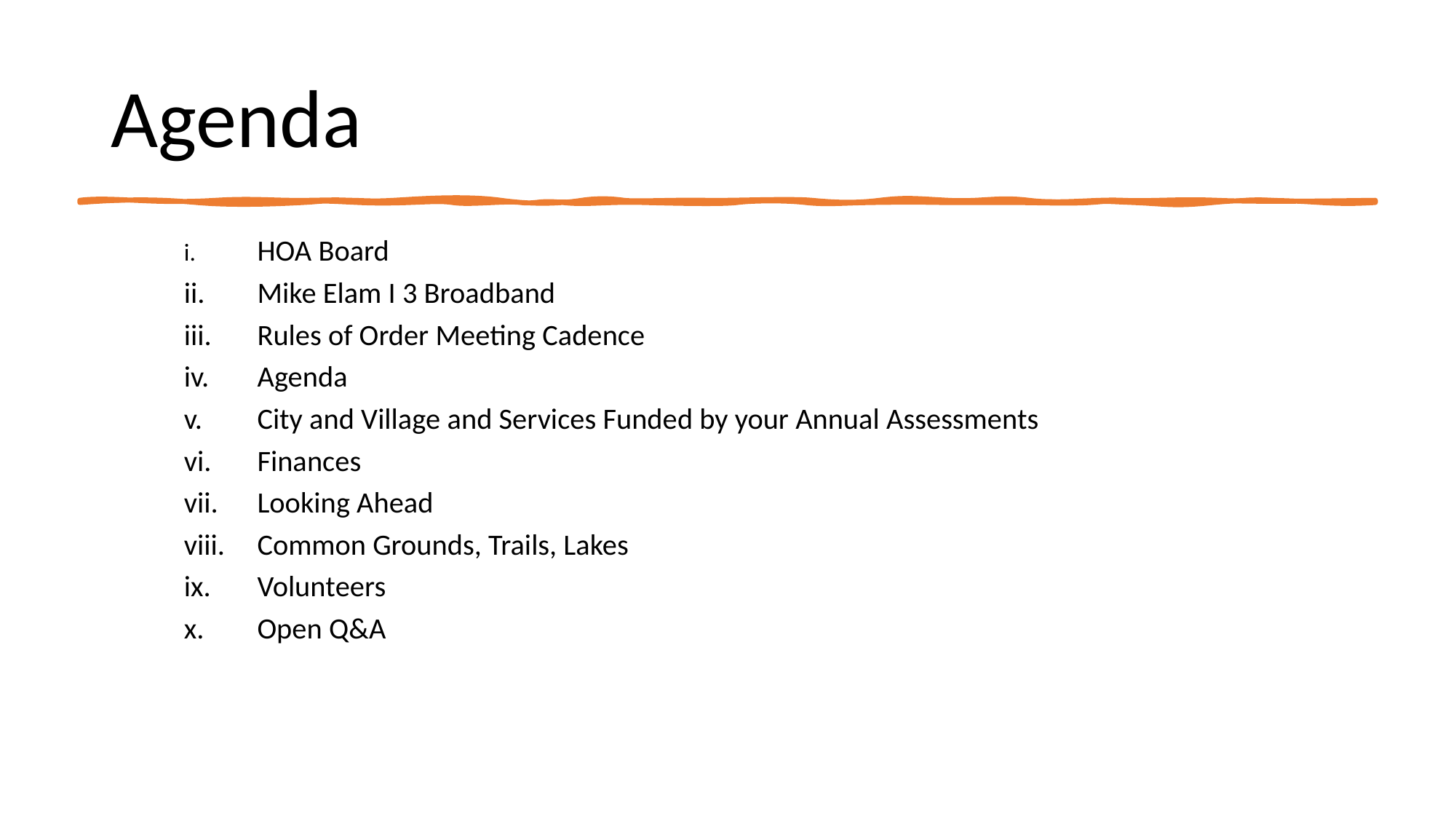

# Agenda

	i.	HOA Board
	ii.	Mike Elam I 3 Broadband
	iii.	Rules of Order Meeting Cadence
	iv.	Agenda
	v.	City and Village and Services Funded by your Annual Assessments
	vi.	Finances
     	vii.  	Looking Ahead
	viii.	Common Grounds, Trails, Lakes
	ix.	Volunteers
	x.	Open Q&A